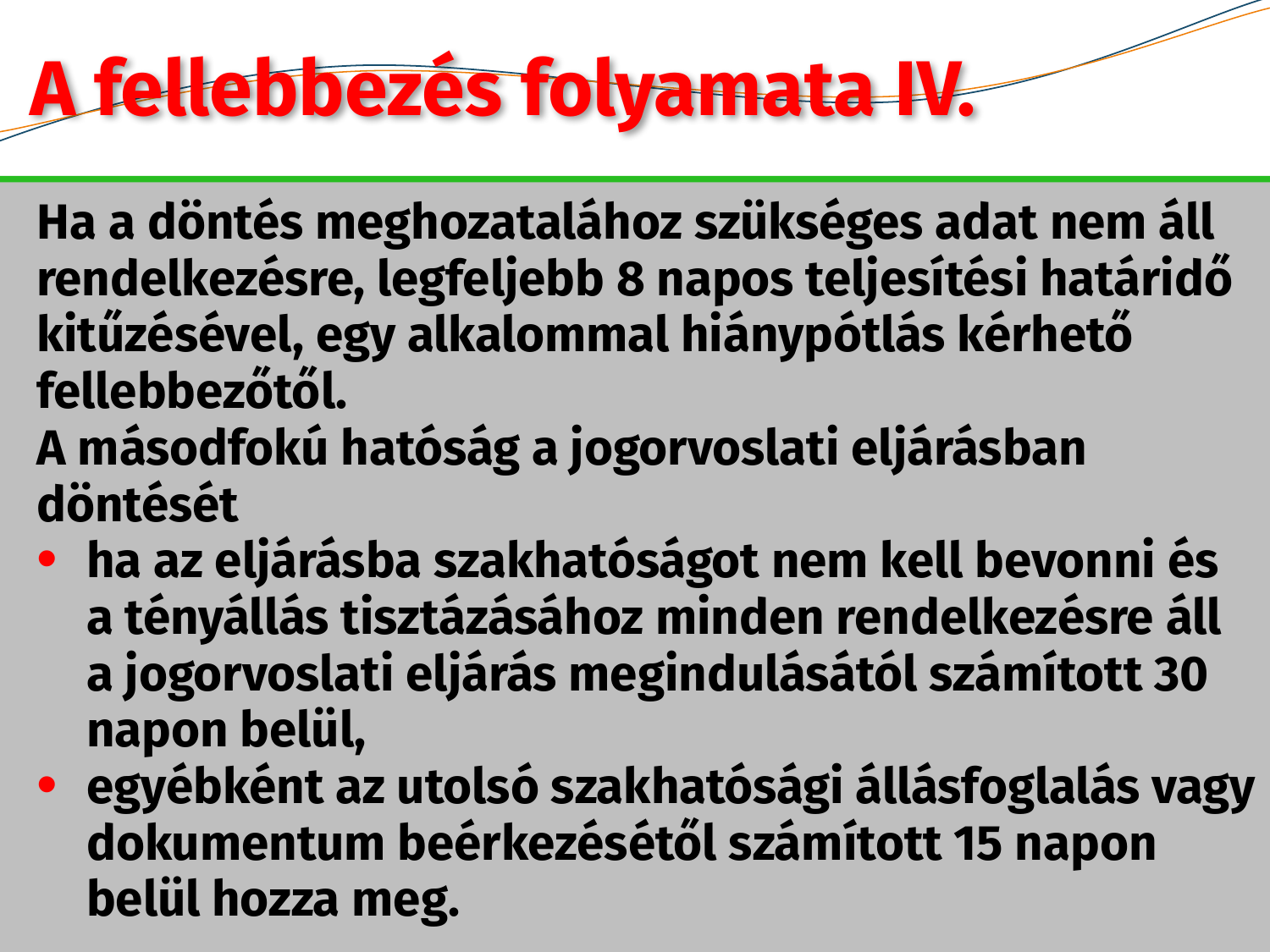

# A fellebbezés folyamata IV.

Ha a döntés meghozatalához szükséges adat nem áll rendelkezésre, legfeljebb 8 napos teljesítési határidő kitűzésével, egy alkalommal hiánypótlás kérhető fellebbezőtől.
A másodfokú hatóság a jogorvoslati eljárásban döntését
ha az eljárásba szakhatóságot nem kell bevonni és a tényállás tisztázásához minden rendelkezésre áll a jogorvoslati eljárás megindulásától számított 30 napon belül,
egyébként az utolsó szakhatósági állásfoglalás vagy dokumentum beérkezésétől számított 15 napon belül hozza meg.